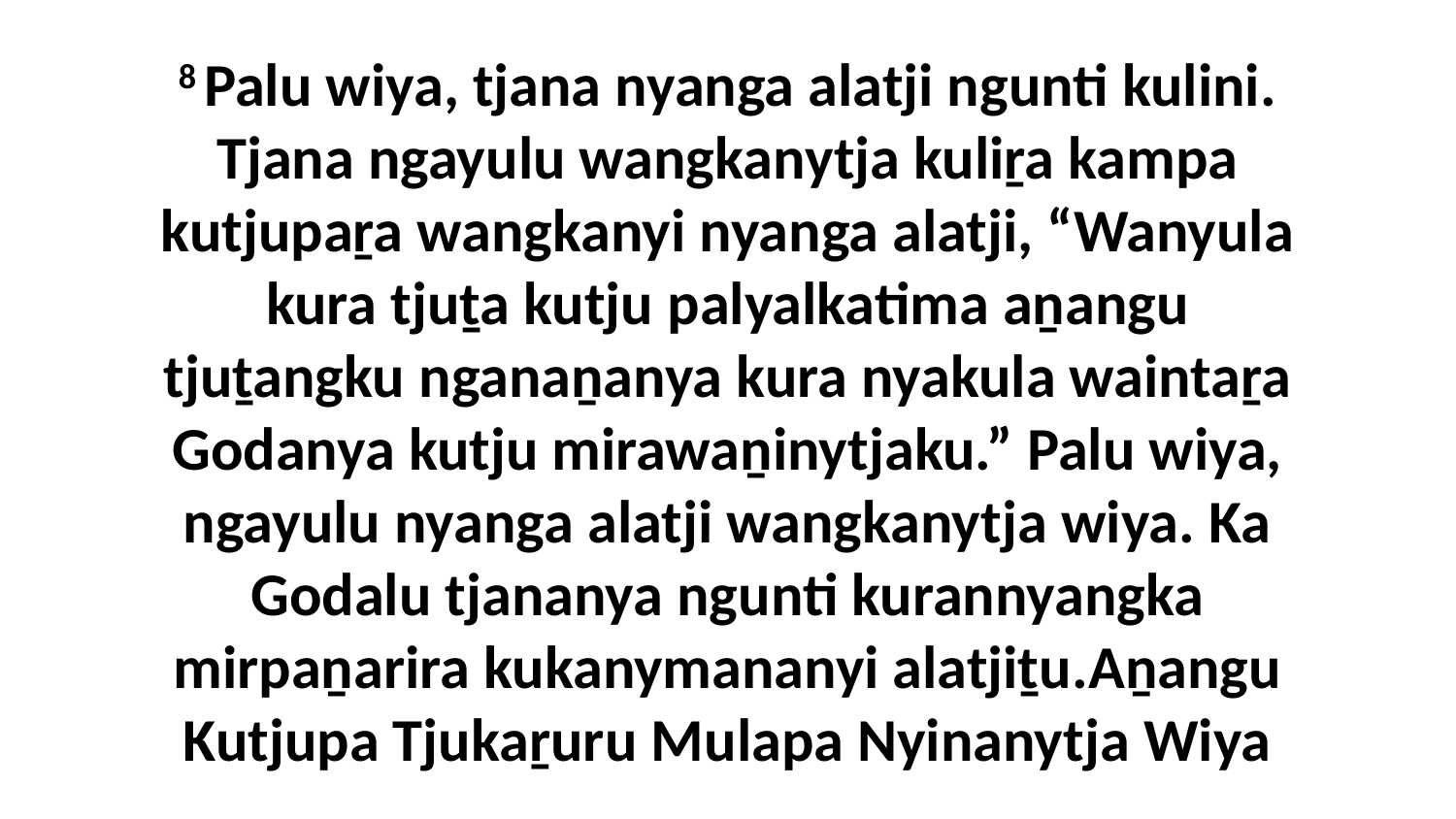

8 Palu wiya, tjana nyanga alatji ngunti kulini. Tjana ngayulu wangkanytja kuliṟa kampa kutjupaṟa wangkanyi nyanga alatji, “Wanyula kura tjuṯa kutju palyalkatima aṉangu tjuṯangku nganaṉanya kura nyakula waintaṟa Godanya kutju mirawaṉinytjaku.” Palu wiya, ngayulu nyanga alatji wangkanytja wiya. Ka Godalu tjananya ngunti kurannyangka mirpaṉarira kukanymananyi alatjiṯu.Aṉangu Kutjupa Tjukaṟuru Mulapa Nyinanytja Wiya